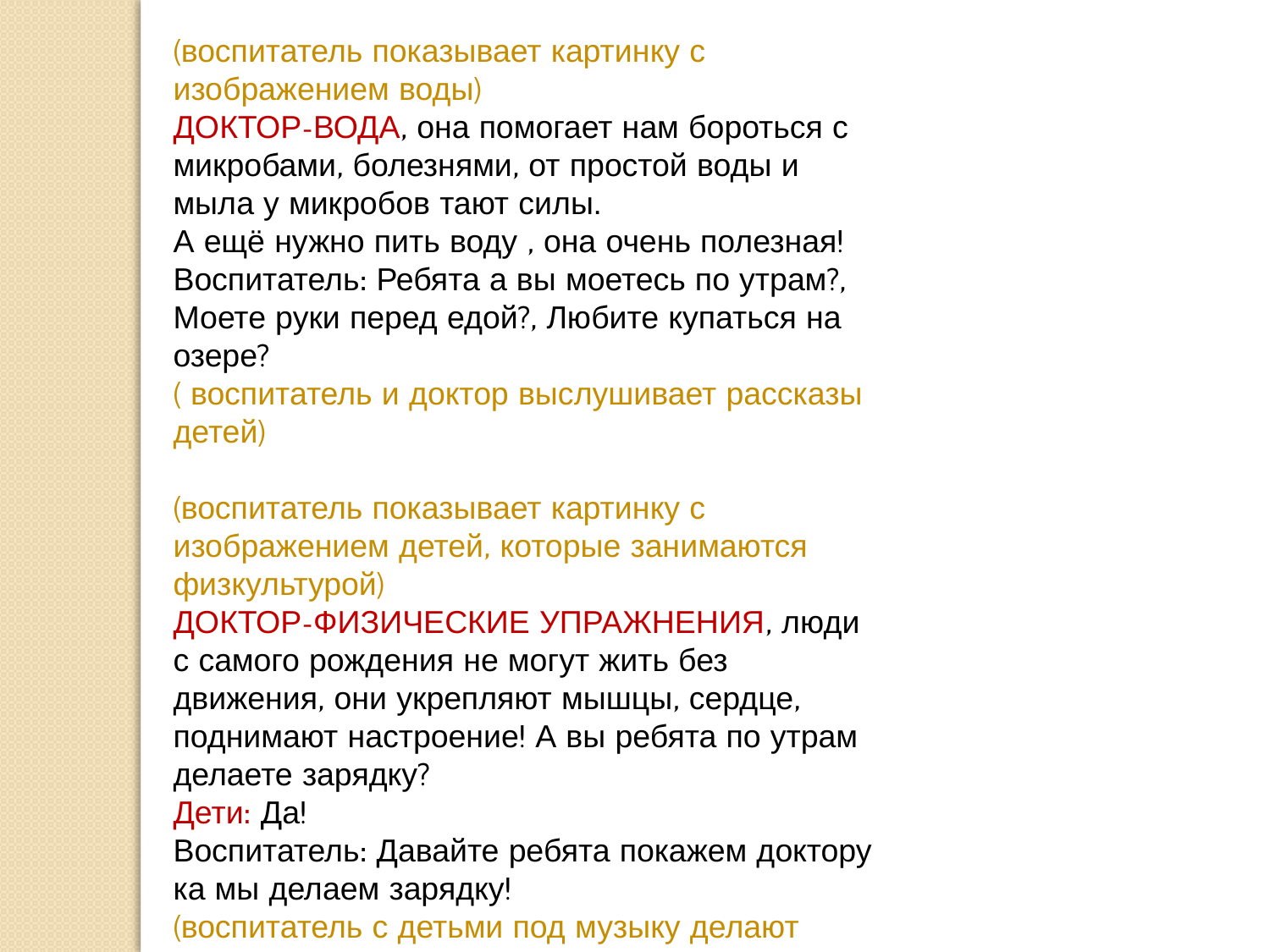

(воспитатель показывает картинку с изображением воды)
ДОКТОР-ВОДА, она помогает нам бороться с микробами, болезнями, от простой воды и мыла у микробов тают силы.
А ещё нужно пить воду , она очень полезная!
Воспитатель: Ребята а вы моетесь по утрам?, Моете руки перед едой?, Любите купаться на озере?
( воспитатель и доктор выслушивает рассказы детей)

(воспитатель показывает картинку с изображением детей, которые занимаются физкультурой)
ДОКТОР-ФИЗИЧЕСКИЕ УПРАЖНЕНИЯ, люди с самого рождения не могут жить без движения, они укрепляют мышцы, сердце, поднимают настроение! А вы ребята по утрам делаете зарядку?
Дети: Да!
Воспитатель: Давайте ребята покажем доктору ка мы делаем зарядку!
(воспитатель с детьми под музыку делают зарядку)